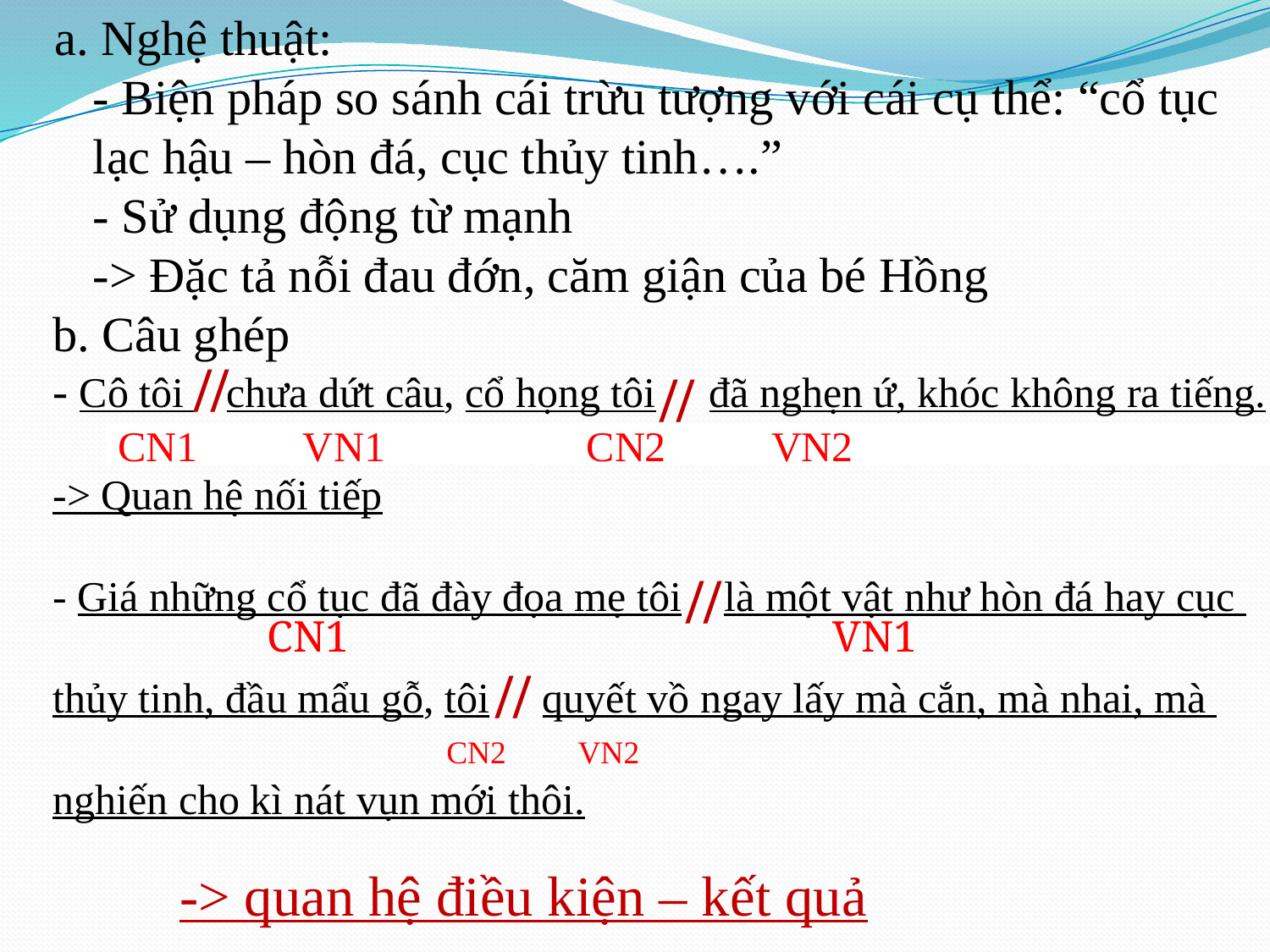

a. Nghệ thuật:
- Biện pháp so sánh cái trừu tượng với cái cụ thể: “cổ tục lạc hậu – hòn đá, cục thủy tinh….”
- Sử dụng động từ mạnh
-> Đặc tả nỗi đau đớn, căm giận của bé Hồng

# b. Câu ghép - Cô tôi    chưa dứt câu, cổ họng tôi     đã nghẹn ứ, khóc không ra tiếng. -> Quan hệ nối tiếp - Giá những cổ tục đã đày đọa mẹ tôi    là một vật như hòn đá hay cục thủy tinh, đầu mẩu gỗ, tôi     quyết vồ ngay lấy mà cắn, mà nhai, mà nghiến cho kì nát vụn mới thôi.
//
//

CN1          VN1                   CN2          VN2

//
CN1                                            VN1
//
CN2         VN2
-> quan hệ điều kiện – kết quả